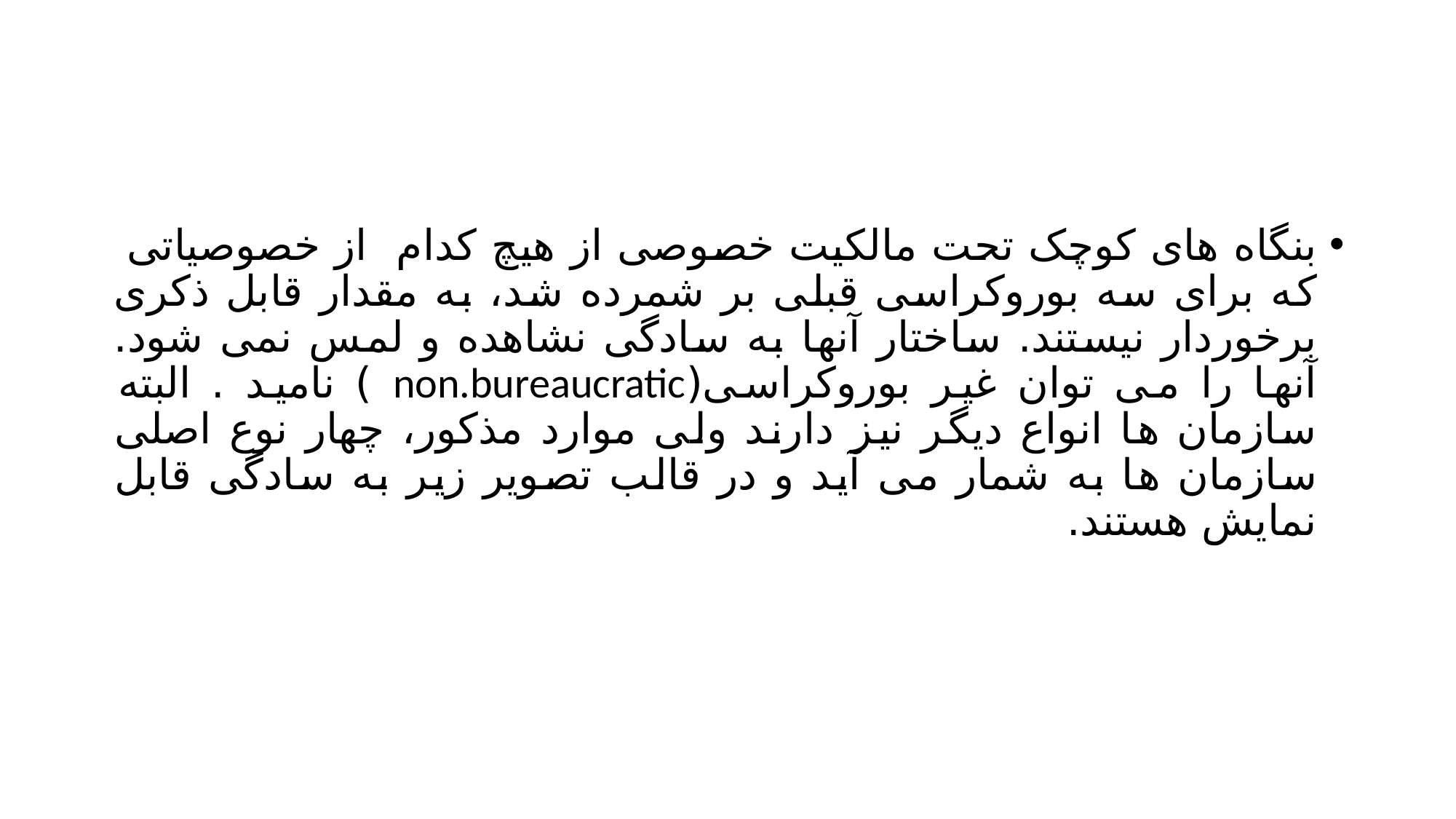

#
بنگاه های کوچک تحت مالکیت خصوصی از هیچ کدام  از خصوصیاتی  که برای سه بوروکراسی قبلی بر شمرده شد، به مقدار قابل ذکری برخوردار نیستند. ساختار آنها به سادگی نشاهده و لمس نمی شود. آنها را می توان غیر بوروکراسی(non.bureaucratic ) نامید . البته سازمان ها انواع دیگر نیز دارند ولی موارد مذکور، چهار نوع اصلی سازمان ها به شمار می آید و در قالب تصویر زیر به سادگی قابل نمایش هستند.